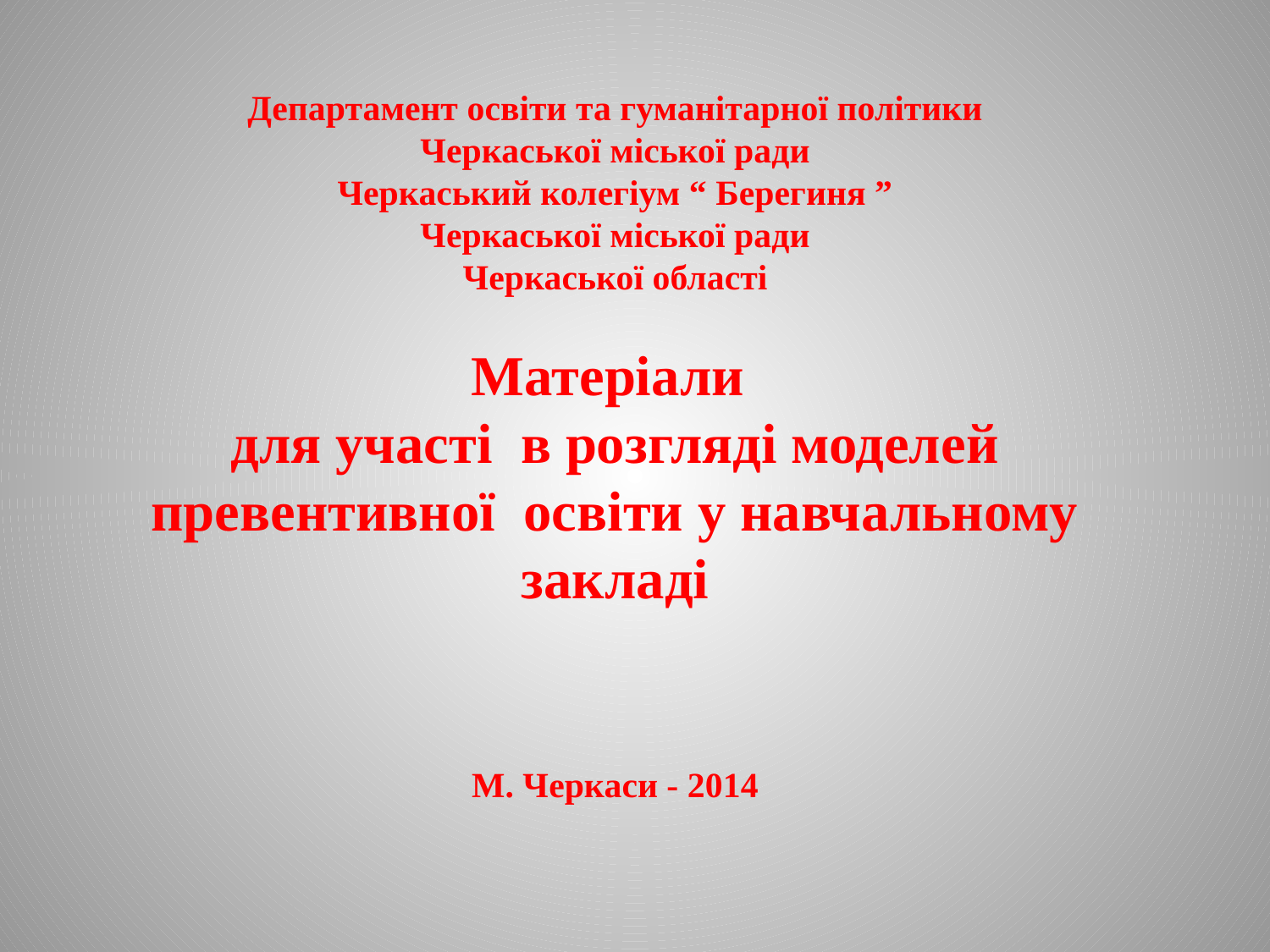

Департамент освіти та гуманітарної політики
Черкаської міської ради
Черкаський колегіум “ Берегиня ”
Черкаської міської ради
Черкаської області

Матеріали
для участі  в розгляді моделей
превентивної  освіти у навчальному закладі

М. Черкаси - 2014